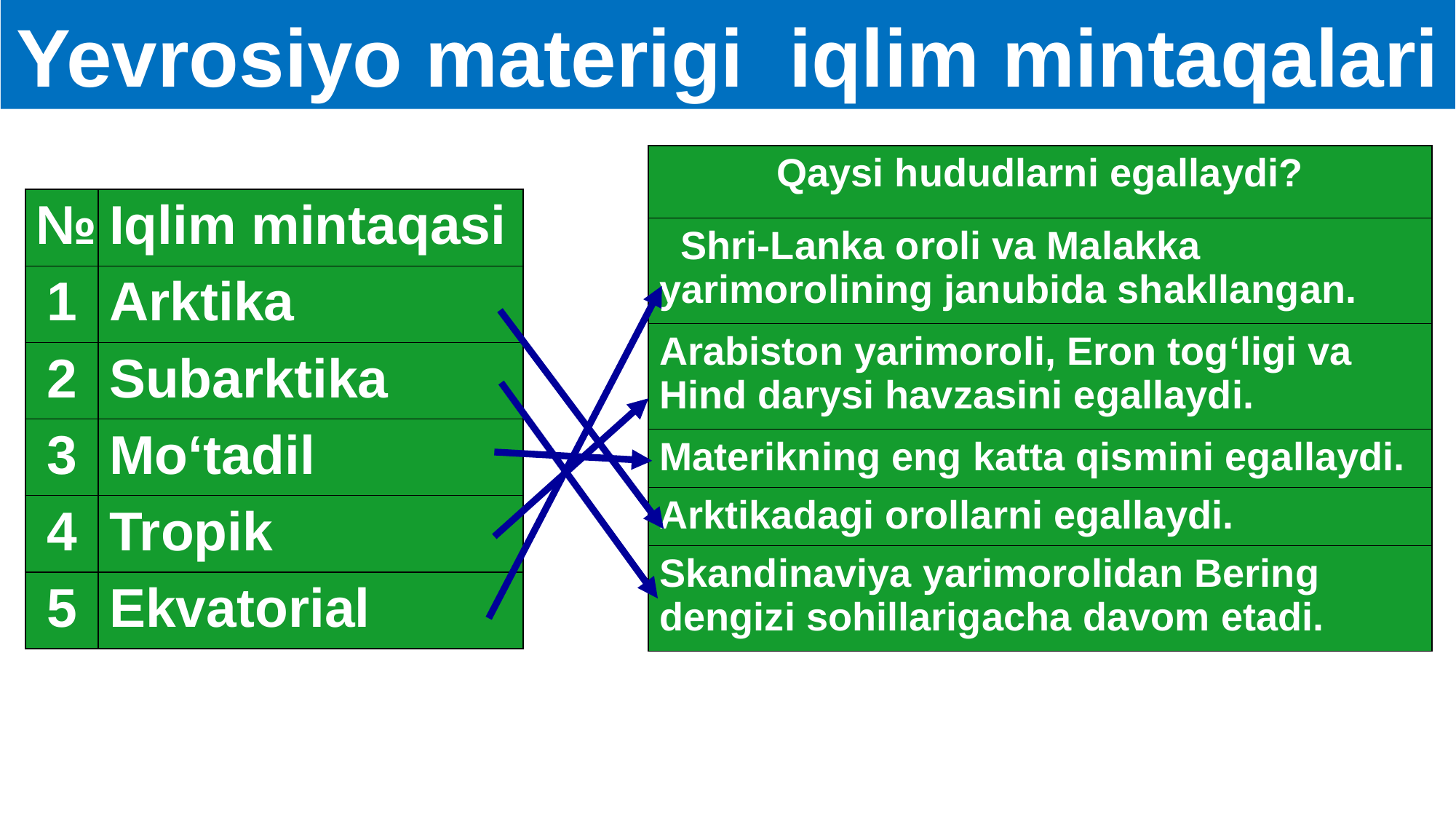

Yevrosiyo materigi  iqlim mintaqalari
| Qaysi hududlarni egallaydi? |
| --- |
| Shri-Lanka oroli va Malakka yarimorolining janubida shakllangan. |
| Arabiston yarimoroli, Eron tog‘ligi va Hind darysi havzasini egallaydi. |
| Materikning eng katta qismini egallaydi. |
| Arktikadagi orollarni egallaydi. |
| Skandinaviya yarimorolidan Bering dengizi sohillarigacha davom etadi. |
| № | Iqlim mintaqasi |
| --- | --- |
| 1 | Arktika |
| 2 | Subarktika |
| 3 | Mo‘tadil |
| 4 | Tropik |
| 5 | Ekvatorial |